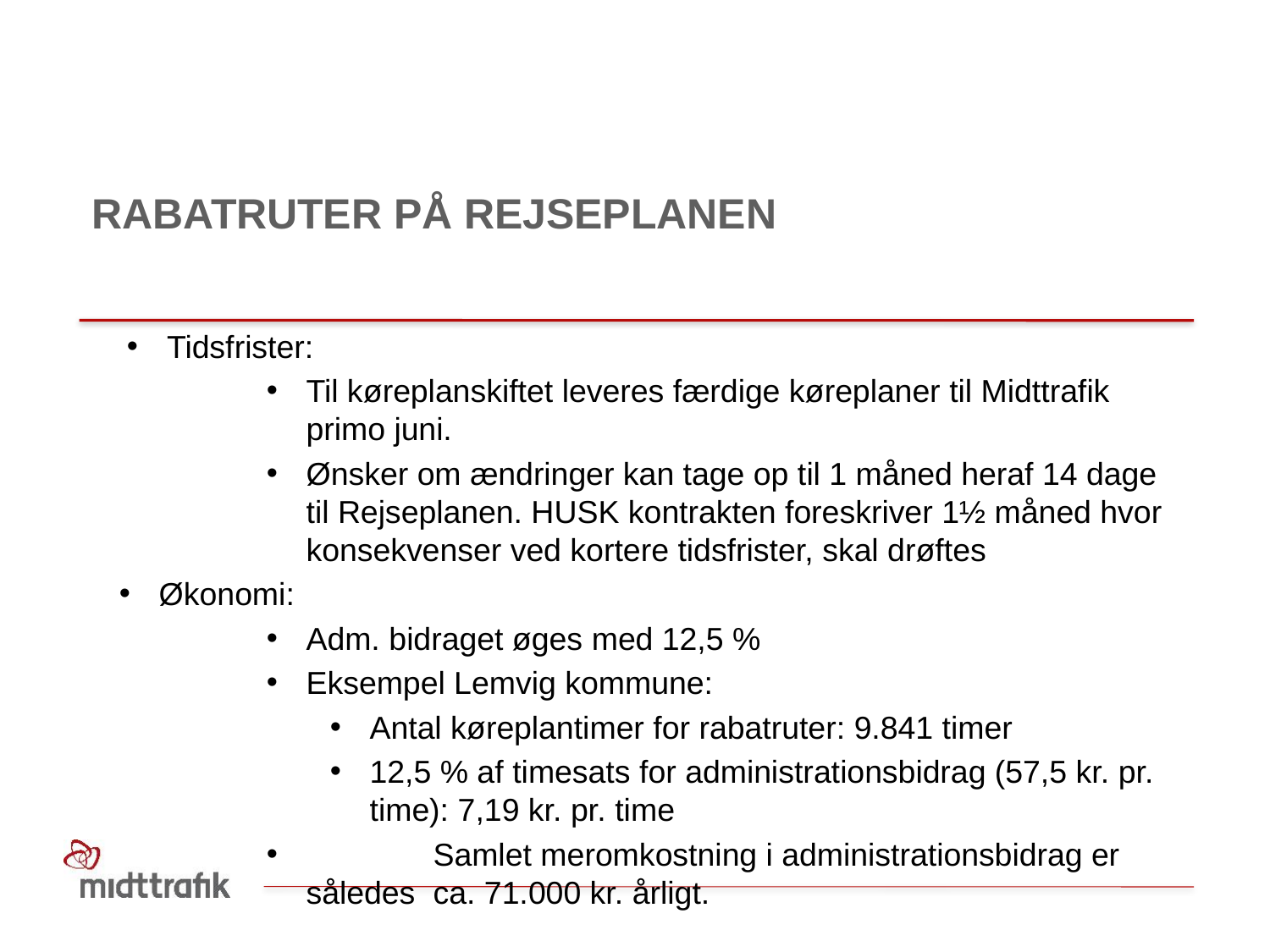

# Rabatruter på Rejseplanen
Tidsfrister:
Til køreplanskiftet leveres færdige køreplaner til Midttrafik primo juni.
Ønsker om ændringer kan tage op til 1 måned heraf 14 dage til Rejseplanen. HUSK kontrakten foreskriver 1½ måned hvor konsekvenser ved kortere tidsfrister, skal drøftes
Økonomi:
Adm. bidraget øges med 12,5 %
Eksempel Lemvig kommune:
Antal køreplantimer for rabatruter: 9.841 timer
12,5 % af timesats for administrationsbidrag (57,5 kr. pr. time): 7,19 kr. pr. time
 	Samlet meromkostning i administrationsbidrag er således 	ca. 71.000 kr. årligt.